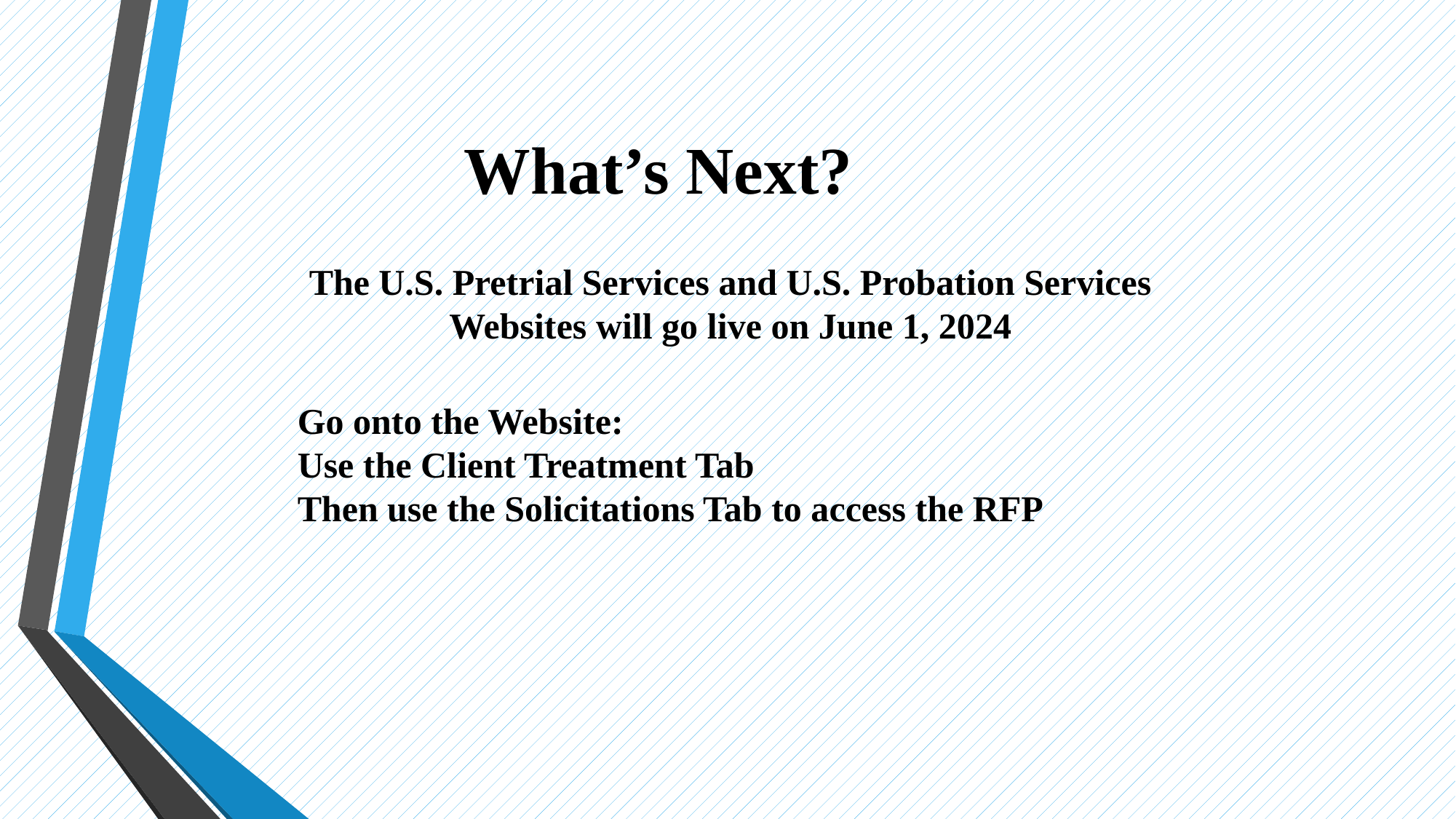

What’s Next?
The U.S. Pretrial Services and U.S. Probation Services Websites will go live on June 1, 2024
Go onto the Website:
Use the Client Treatment Tab
Then use the Solicitations Tab to access the RFP